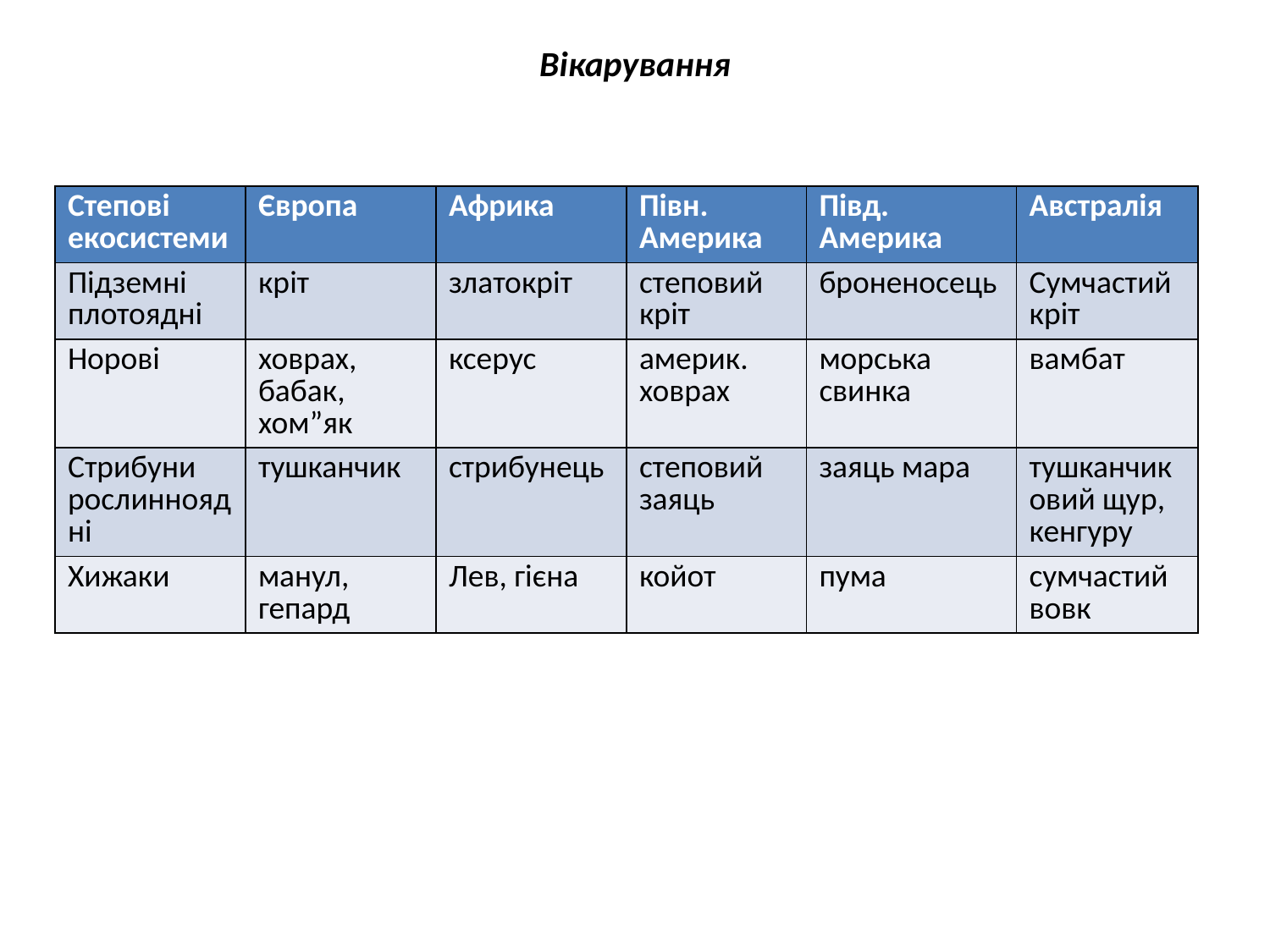

# Вікарування
| Степові екосистеми | Європа | Африка | Півн. Америка | Півд. Америка | Австралія |
| --- | --- | --- | --- | --- | --- |
| Підземні плотоядні | кріт | златокріт | степовий кріт | броненосець | Сумчастий кріт |
| Норові | ховрах, бабак, хом”як | ксерус | америк. ховрах | морська свинка | вамбат |
| Стрибуни рослинноядні | тушканчик | стрибунець | степовий заяць | заяць мара | тушканчиковий щур, кенгуру |
| Хижаки | манул, гепард | Лев, гієна | койот | пума | сумчастий вовк |